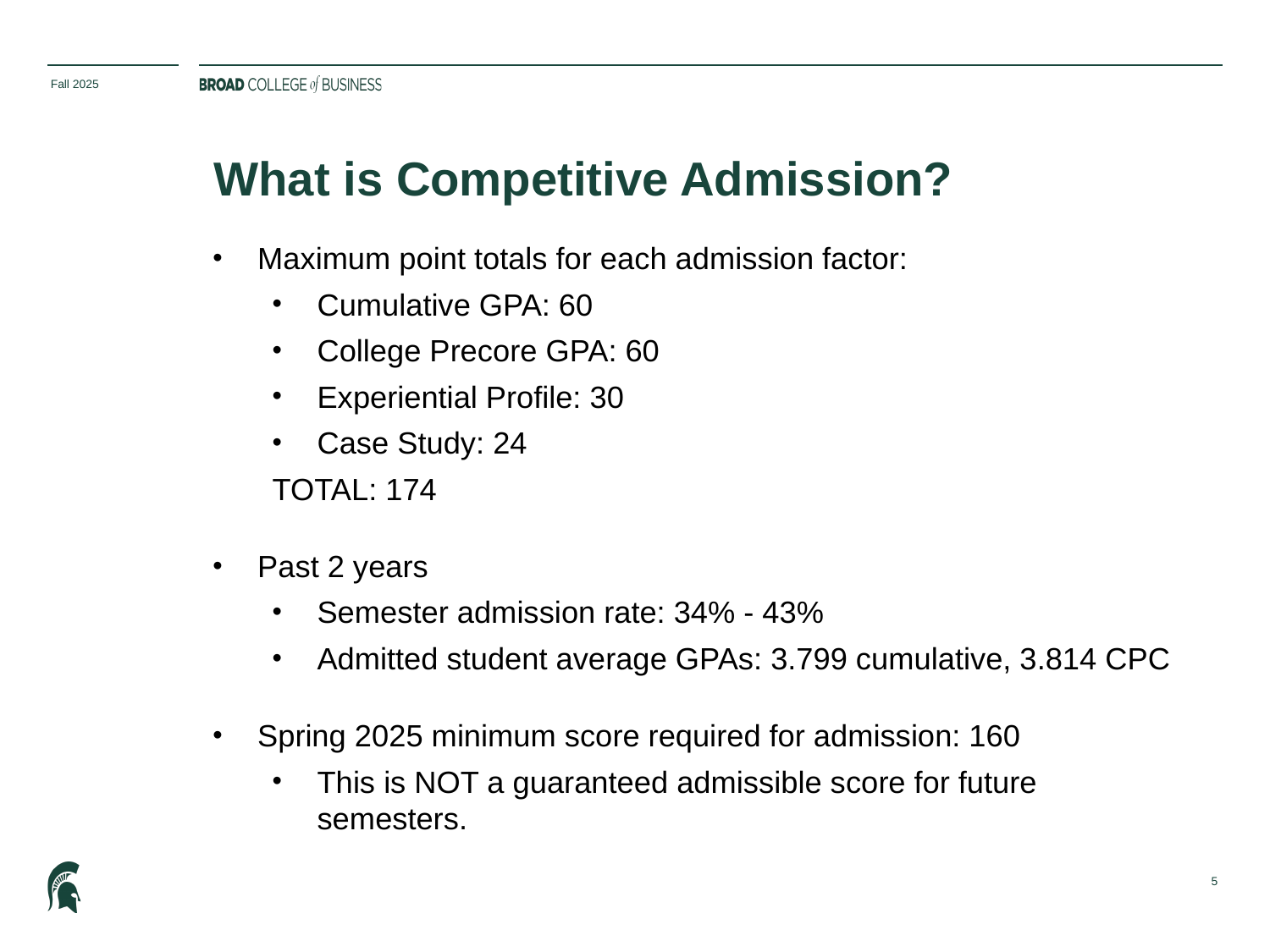

Fall 2025
# What is Competitive Admission?
Maximum point totals for each admission factor:
Cumulative GPA: 60
College Precore GPA: 60
Experiential Profile: 30
Case Study: 24
TOTAL: 174

Past 2 years
Semester admission rate: 34% - 43%
Admitted student average GPAs: 3.799 cumulative, 3.814 CPC

Spring 2025 minimum score required for admission: 160
This is NOT a guaranteed admissible score for future semesters.